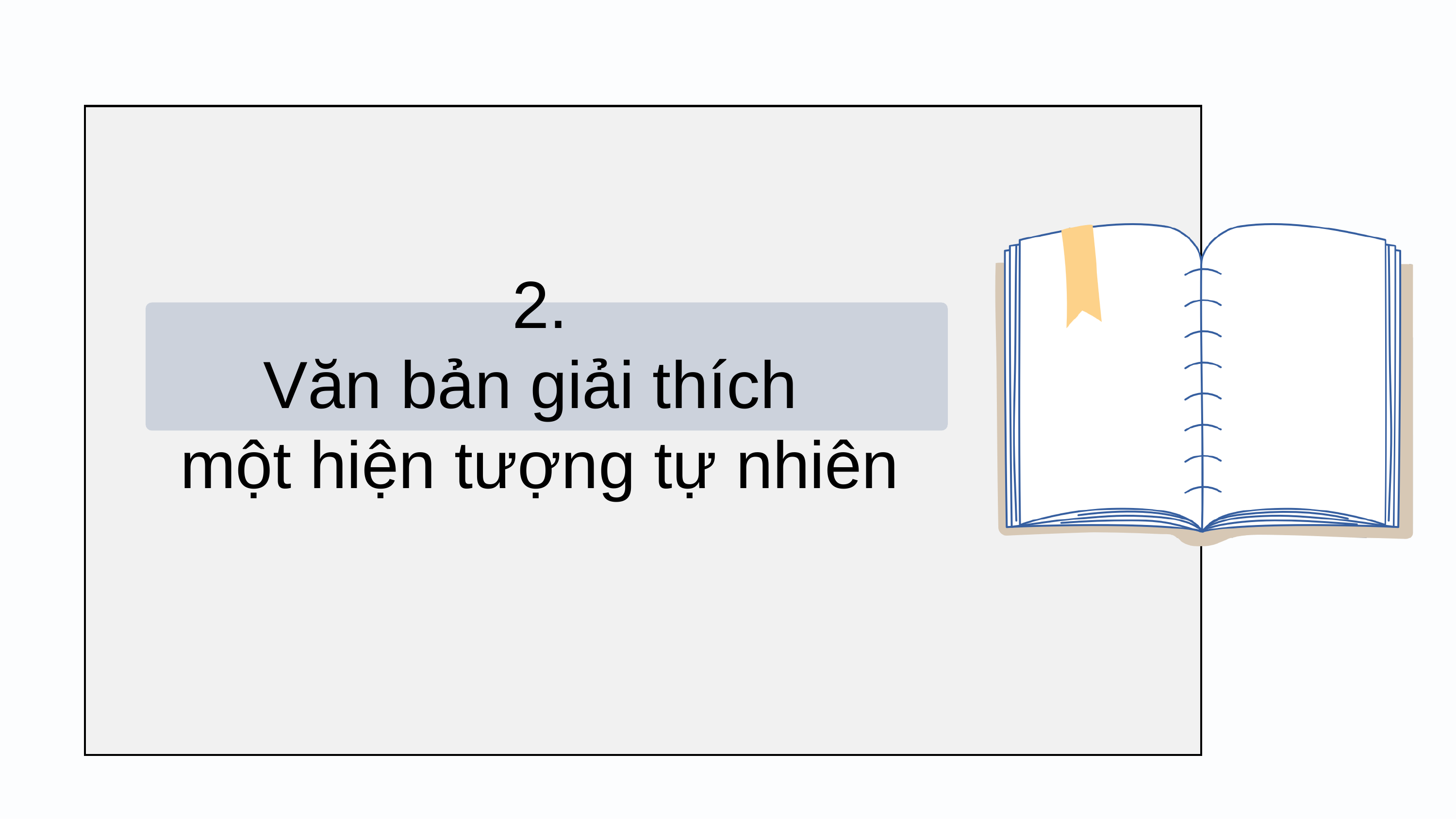

2.
Văn bản giải thích
một hiện tượng tự nhiên